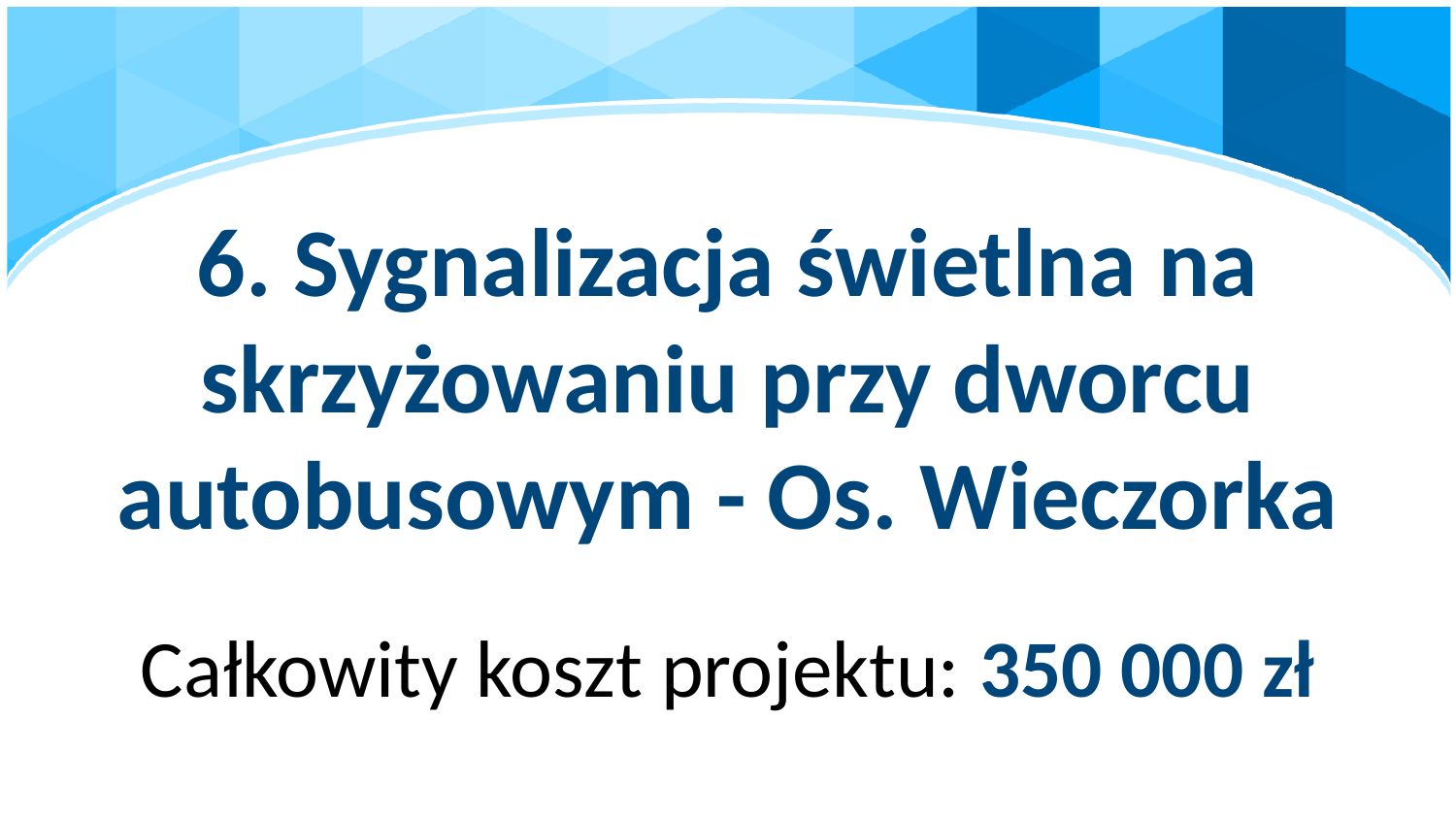

# 6. Sygnalizacja świetlna na skrzyżowaniu przy dworcu autobusowym - Os. Wieczorka
Całkowity koszt projektu: 350 000 zł